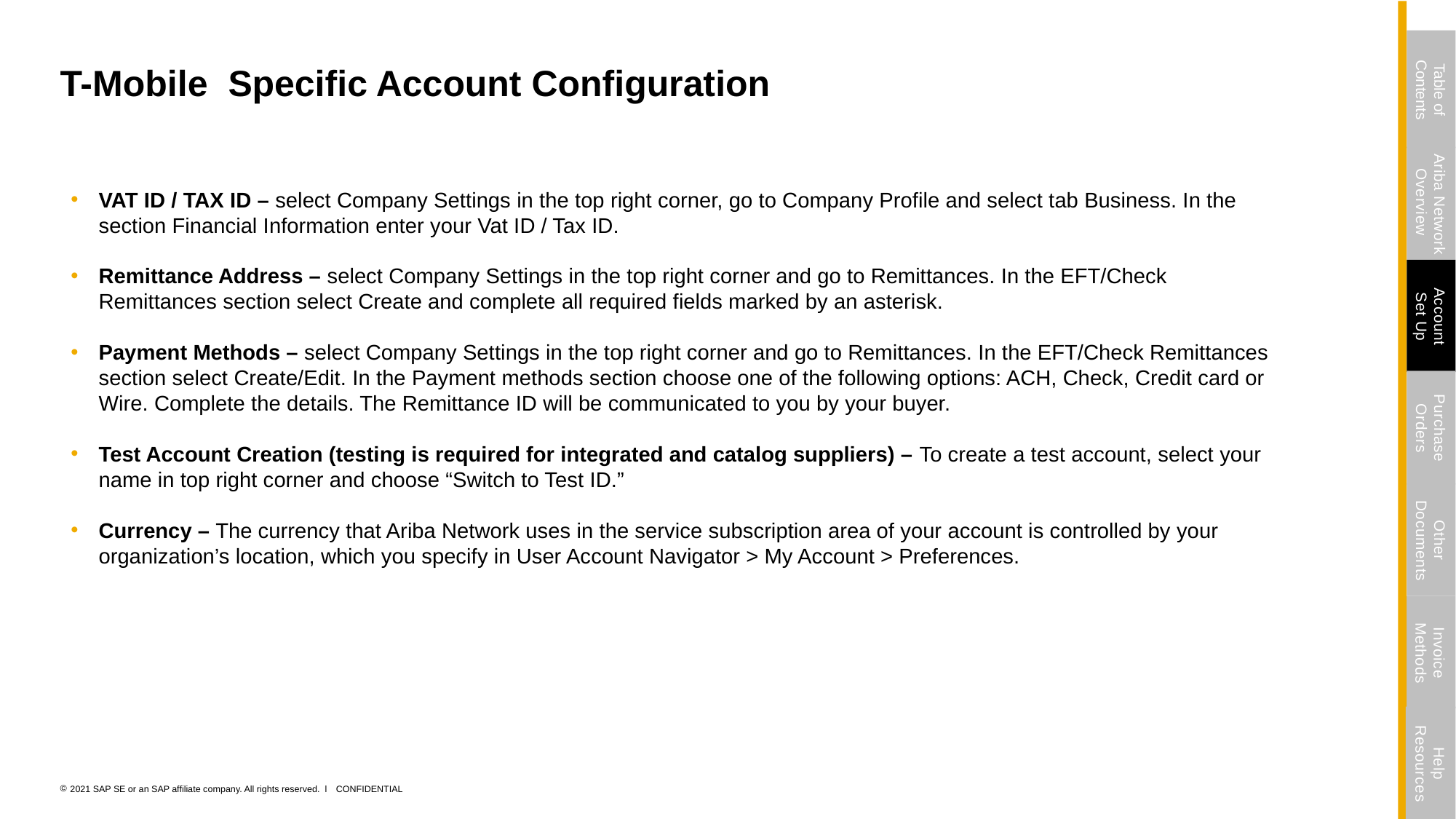

Table of Contents
# T-Mobile  Specific Account Configuration
Ariba Network Overview
VAT ID / TAX ID – select Company Settings in the top right corner, go to Company Profile and select tab Business. In the section Financial Information enter your Vat ID / Tax ID.

Remittance Address – select Company Settings in the top right corner and go to Remittances. In the EFT/Check Remittances section select Create and complete all required fields marked by an asterisk.

Payment Methods – select Company Settings in the top right corner and go to Remittances. In the EFT/Check Remittances section select Create/Edit. In the Payment methods section choose one of the following options: ACH, Check, Credit card or Wire. Complete the details. The Remittance ID will be communicated to you by your buyer.

Test Account Creation (testing is required for integrated and catalog suppliers) – To create a test account, select your name in top right corner and choose “Switch to Test ID.”

Currency – The currency that Ariba Network uses in the service subscription area of your account is controlled by your organization’s location, which you specify in User Account Navigator > My Account > Preferences.
Account
Set Up
Purchase Orders
Other Documents
Invoice Methods
Help Resources